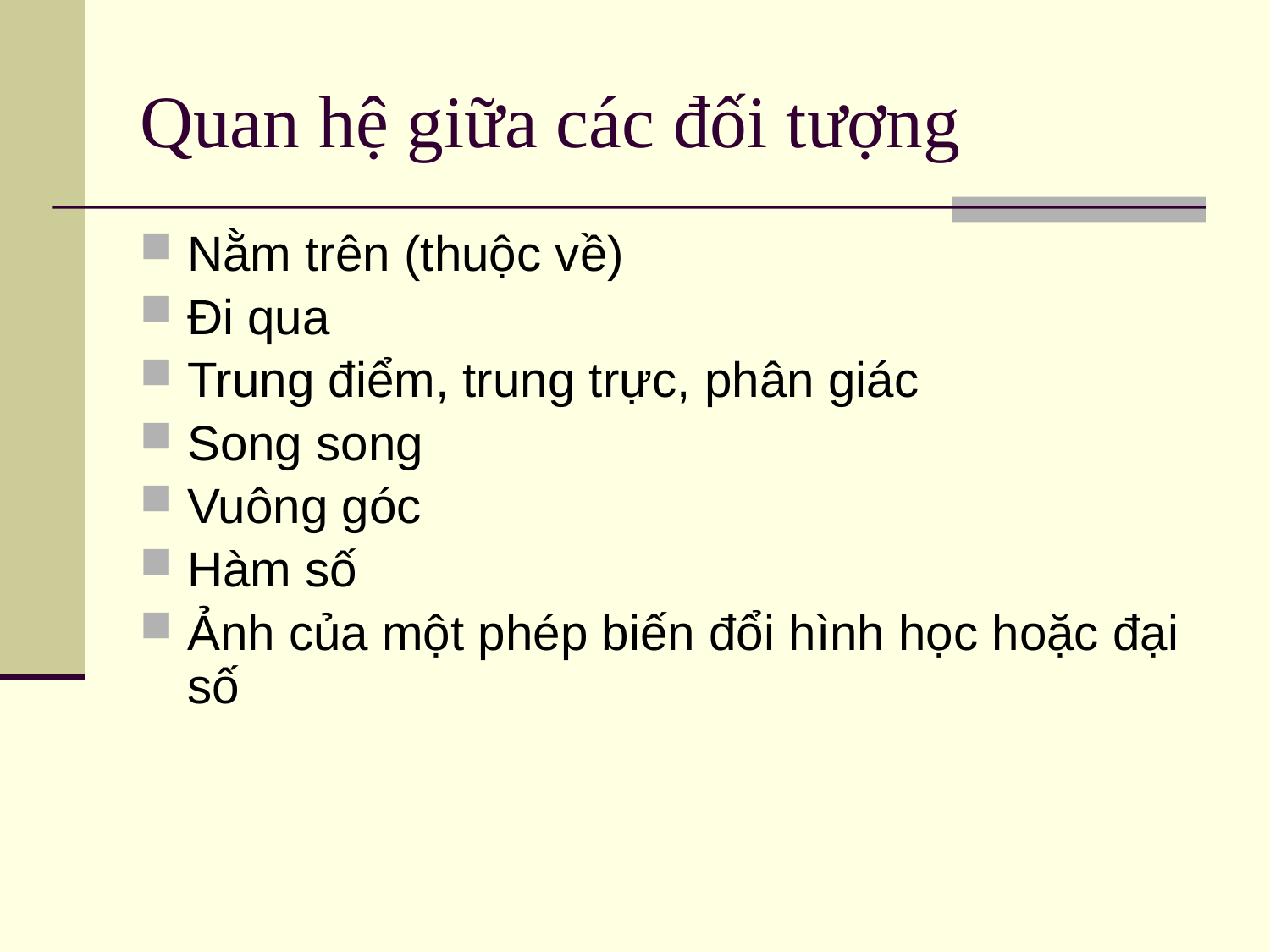

# Quan hệ giữa các đối tượng
Nằm trên (thuộc về)
Đi qua
Trung điểm, trung trực, phân giác
Song song
Vuông góc
Hàm số
Ảnh của một phép biến đổi hình học hoặc đại số